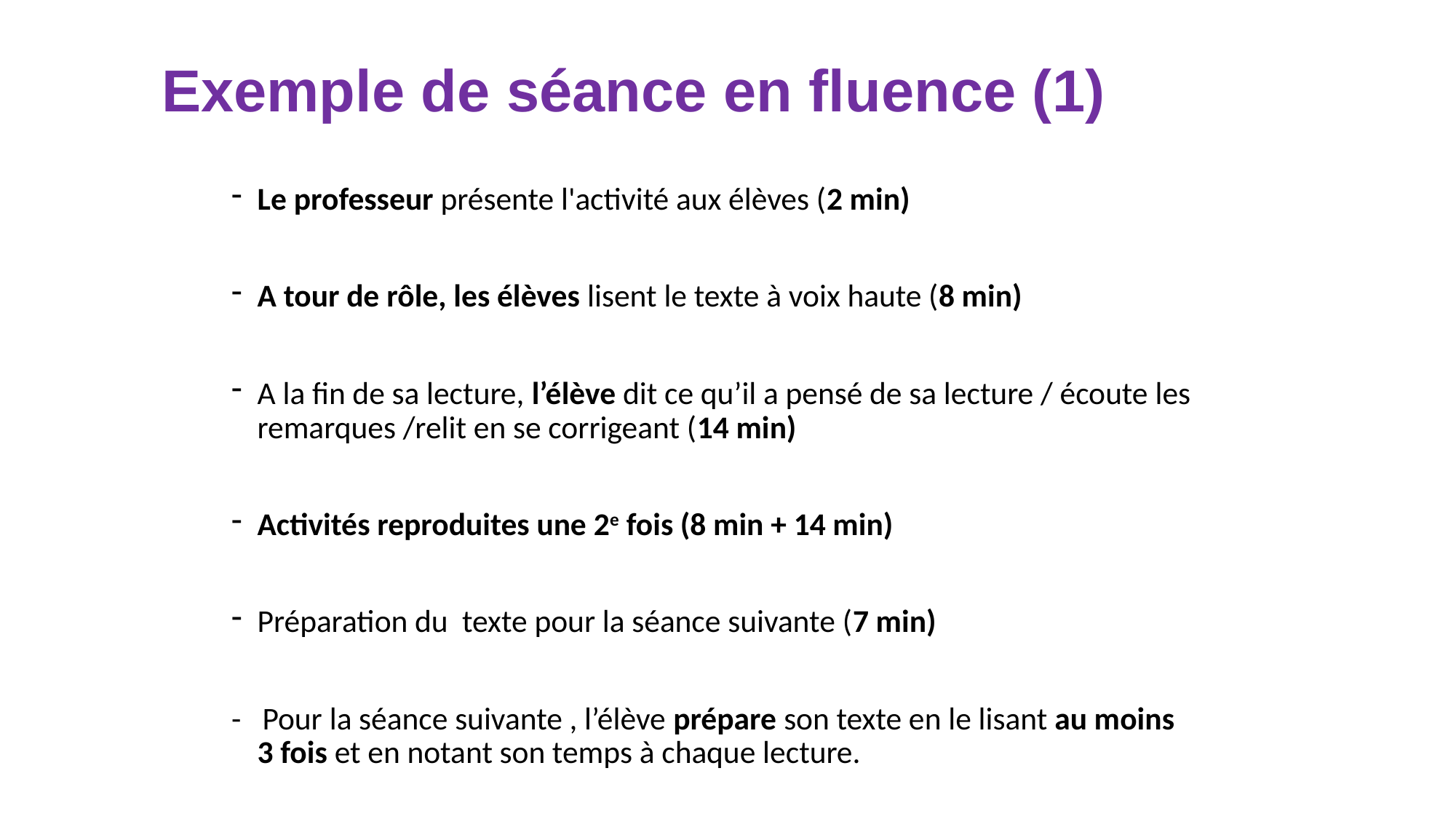

# Exemple de séance en fluence (1)
Le professeur présente l'activité aux élèves (2 min)

A tour de rôle, les élèves lisent le texte à voix haute (8 min)

A la fin de sa lecture, l’élève dit ce qu’il a pensé de sa lecture / écoute les remarques /relit en se corrigeant (14 min)

Activités reproduites une 2e fois (8 min + 14 min)

Préparation du  texte pour la séance suivante (7 min)

-   Pour la séance suivante , l’élève prépare son texte en le lisant au moins 3 fois et en notant son temps à chaque lecture.